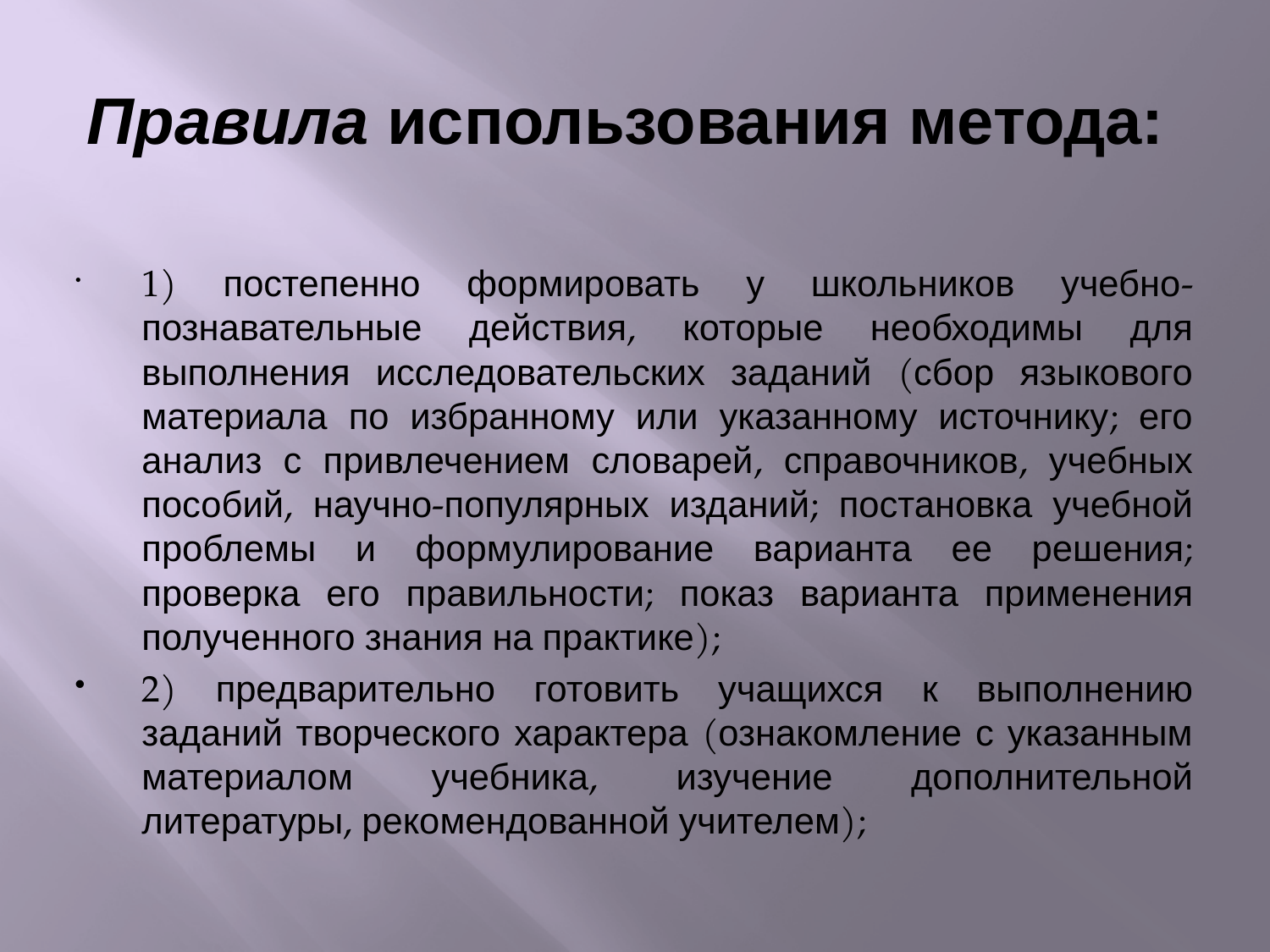

# Правила использования метода:

	1) постепенно формировать у школьников учебно-познавательные действия, которые необходимы для выполнения исследовательских заданий (сбор языкового материала по избранному или указанному источнику; его анализ с привлечением словарей, справочников, учебных пособий, научно-популярных изданий; постановка учебной проблемы и формулирование варианта ее решения; проверка его правильности; показ варианта применения полученного знания на практике);
	2) предварительно готовить учащихся к выполнению заданий творческого характера (ознакомление с указанным материалом учебника, изучение дополнительной литературы, рекомендованной учителем);